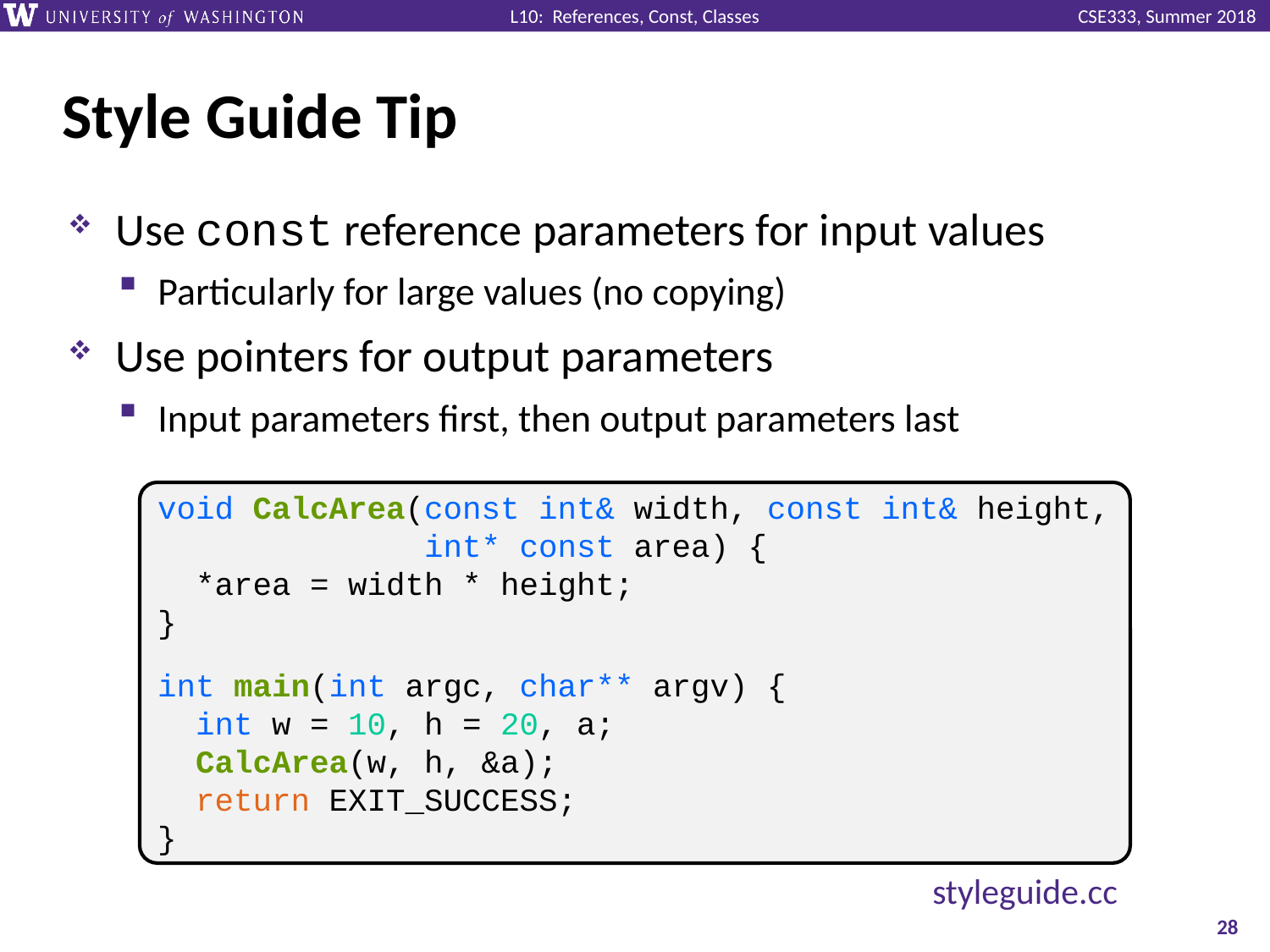

# Style Guide Tip
Use const reference parameters for input values
Particularly for large values (no copying)
Use pointers for output parameters
Input parameters first, then output parameters last
void CalcArea(const int& width, const int& height,
              int* const area) {
  *area = width * height;
}

int main(int argc, char** argv) {
  int w = 10, h = 20, a;
  CalcArea(w, h, &a);
  return EXIT_SUCCESS;
}
styleguide.cc
28